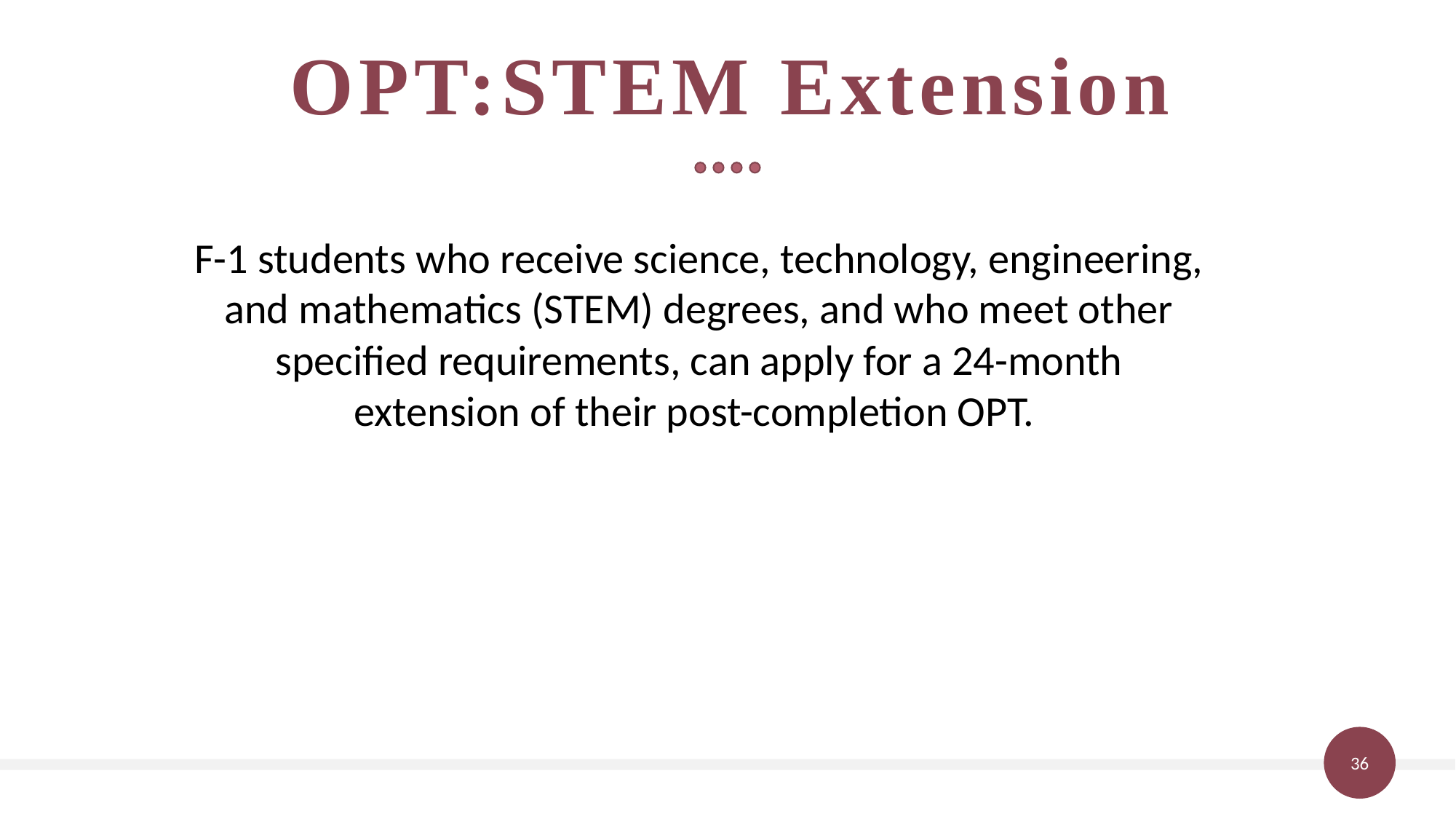

OPT:STEM Extension

F-1 students who receive science, technology, engineering, and mathematics (STEM) degrees, and who meet other specified requirements, can apply for a 24-month extension of their post-completion OPT.

36